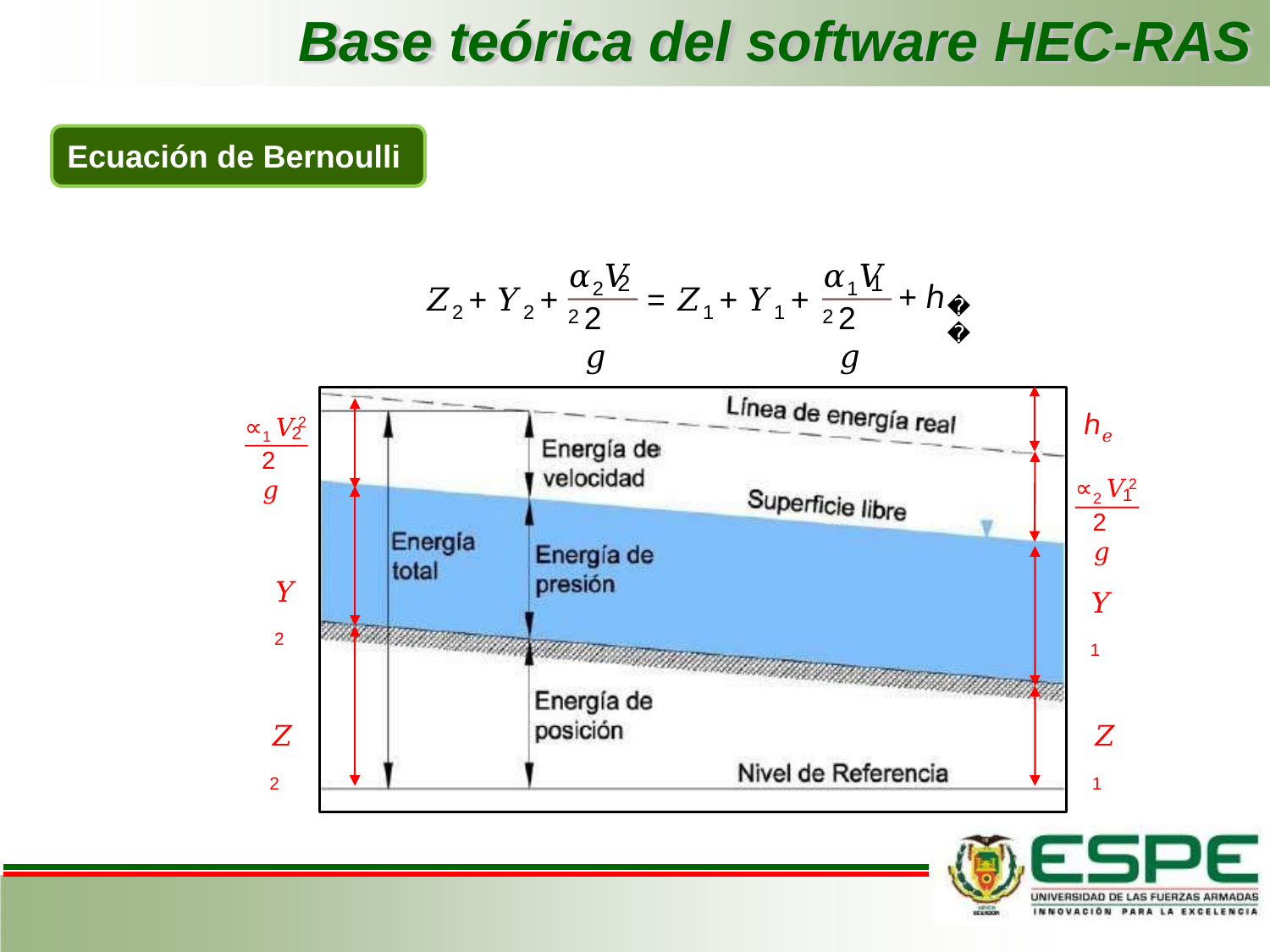

# Base teórica del software HEC-RAS

Ecuación de Bernoulli
𝛼2𝑉2
𝛼1𝑉2
2
1
𝑍2 + 𝑌2 +
= 𝑍1 + 𝑌1 +
+ ℎ
𝑒
2𝑔
2𝑔

ℎ𝑒
∝1 𝑉2
2
2𝑔

∝2 𝑉2
1
2𝑔

𝑌2
𝑌1
𝑍2
𝑍1